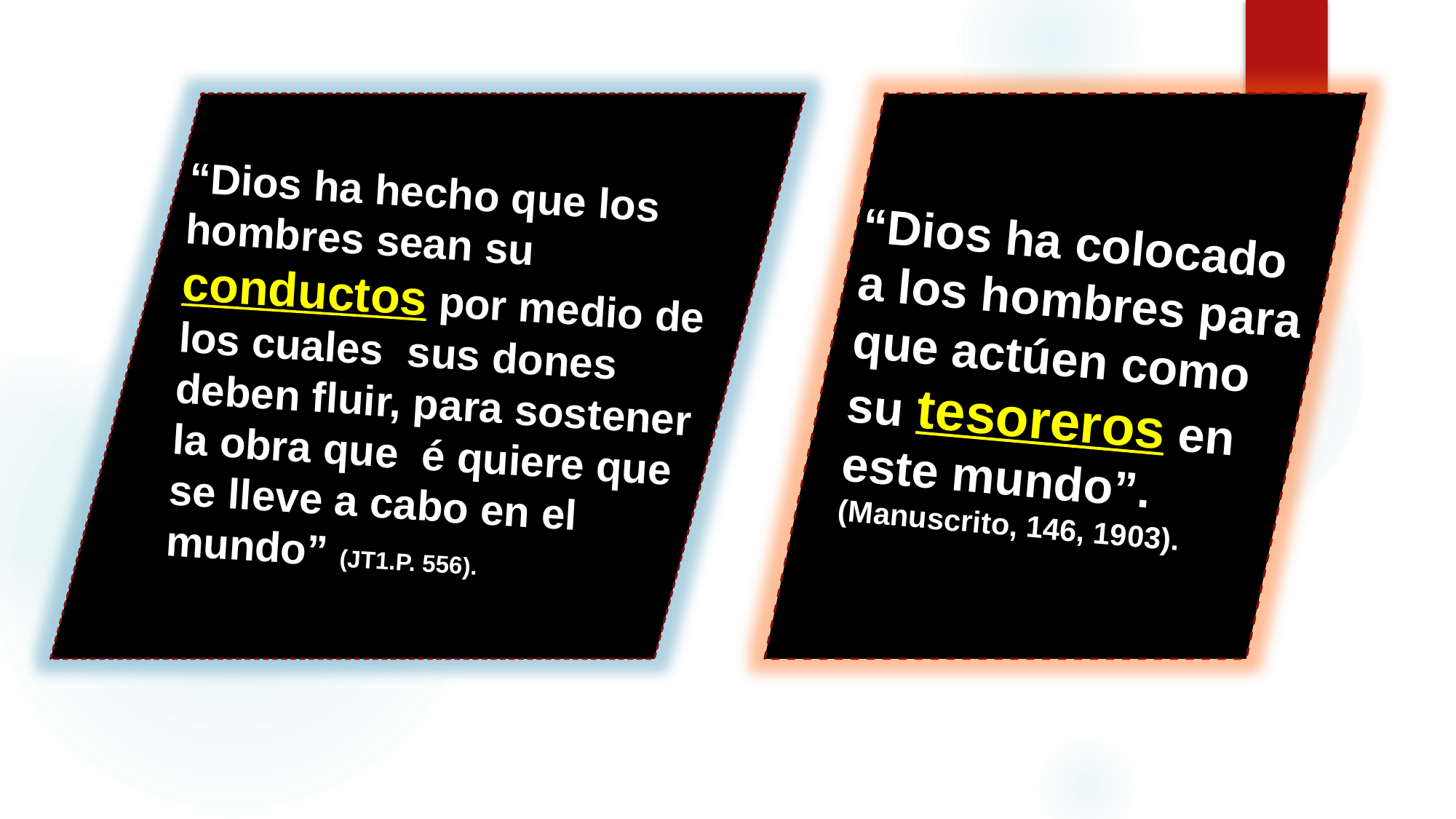

“Dios ha hecho que los hombres sean su conductos por medio de los cuales  sus dones deben fluir, para sostener la obra que  é quiere que se lleve a cabo en el mundo” (JT1.P. 556).
“Dios ha colocado a los hombres para que actúen como su tesoreros en este mundo”. (Manuscrito, 146, 1903).
67